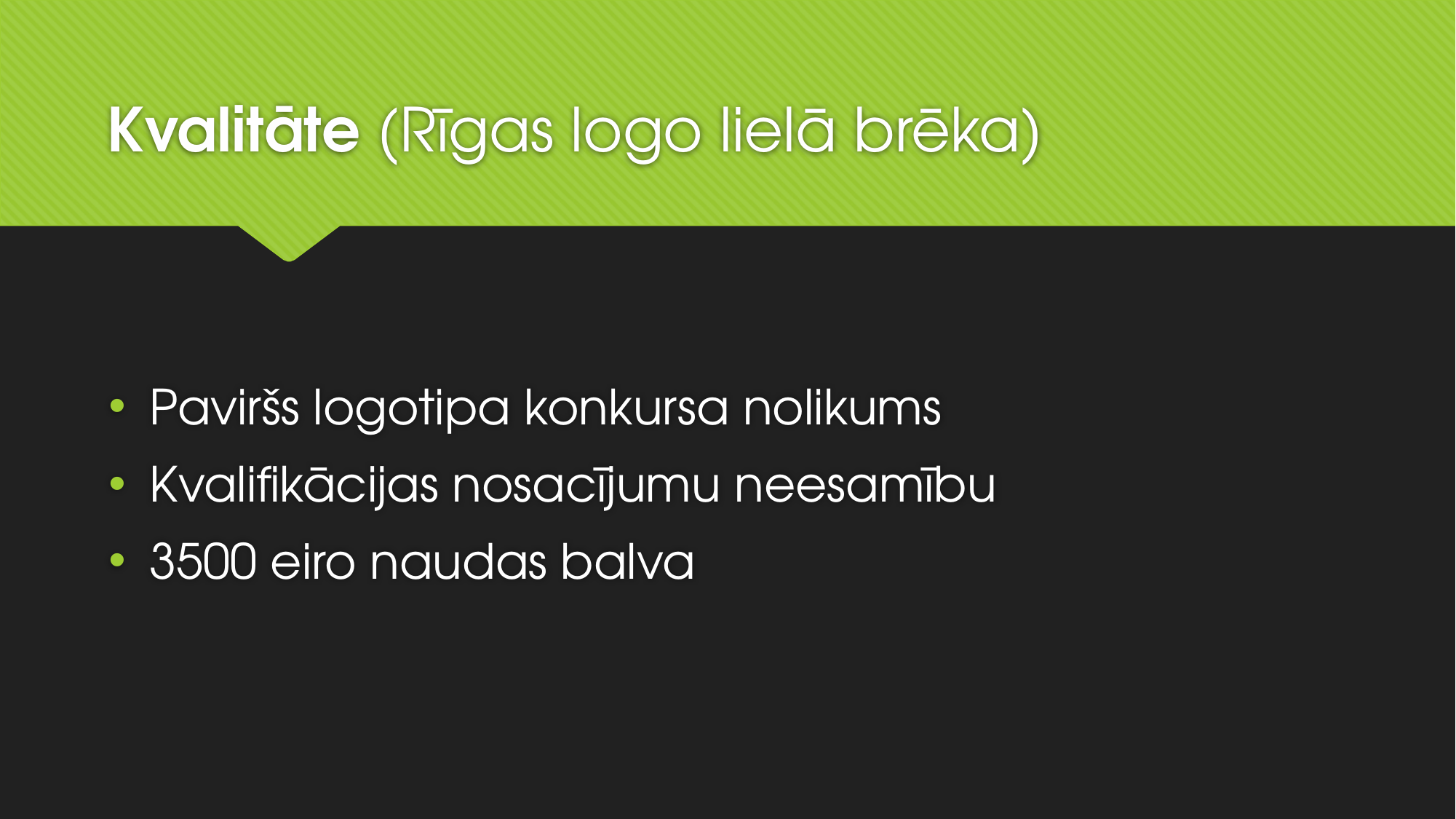

# Kvalitāte (Rīgas logo lielā brēka)
Paviršs logotipa konkursa nolikums
Kvalifikācijas nosacījumu neesamību
3500 eiro naudas balva